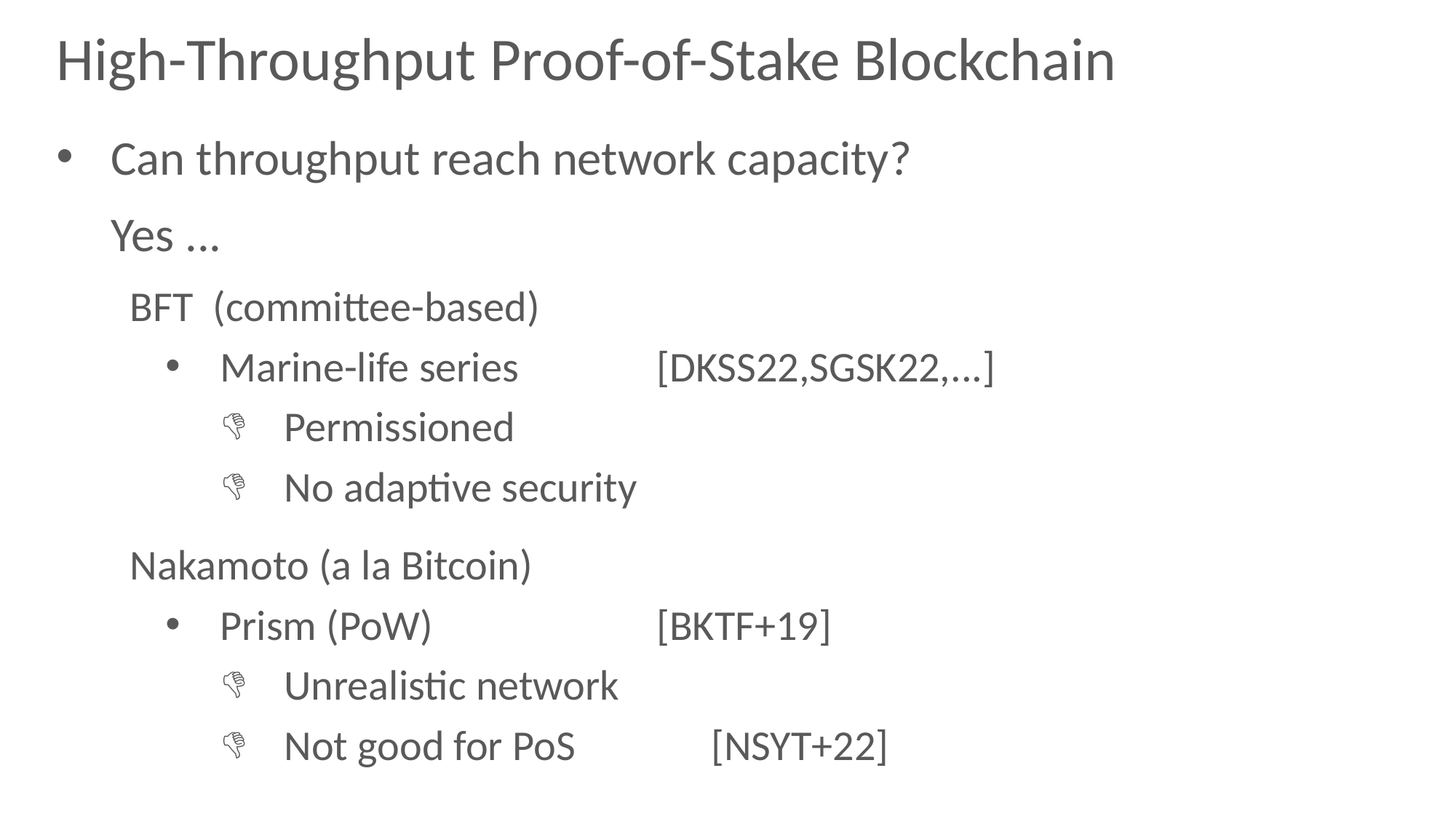

# High-Throughput Proof-of-Stake Blockchain
Can throughput reach network capacity?
     Yes ...
  BFT  (committee-based)
Marine-life series		[DKSS22,SGSK22,...]
 Permissioned
 No adaptive security
  Nakamoto (a la Bitcoin)
Prism (PoW)			[BKTF+19]
 Unrealistic network
 Not good for PoS		[NSYT+22]